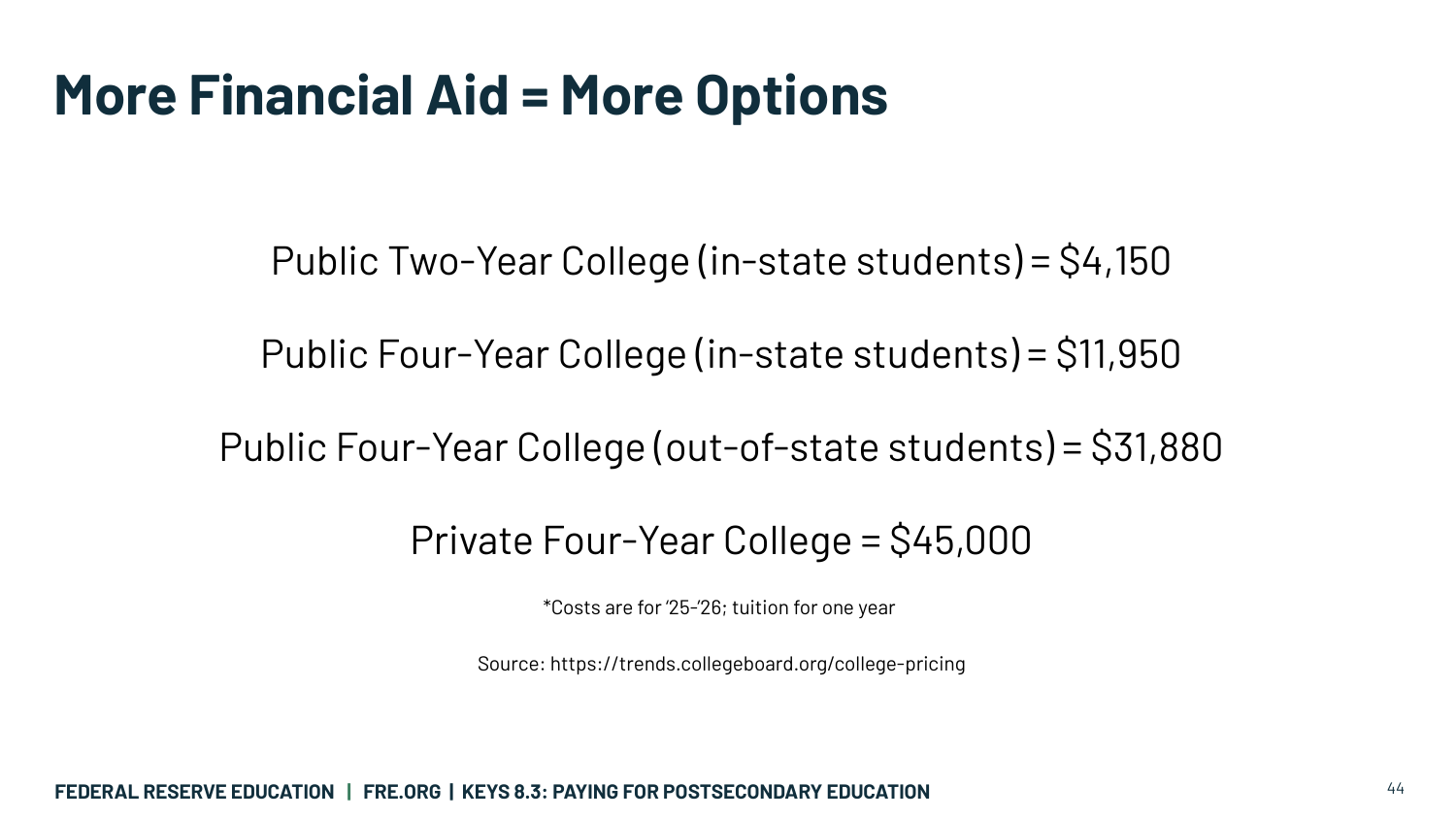

# More Financial Aid = More Options
Public Two-Year College (in-state students) = $4,150
Public Four-Year College (in-state students) = $11,950
Public Four-Year College (out-of-state students) = $31,880
Private Four-Year College = $45,000
*Costs are for ‘25-’26; tuition for one year
Source: https://trends.collegeboard.org/college-pricing